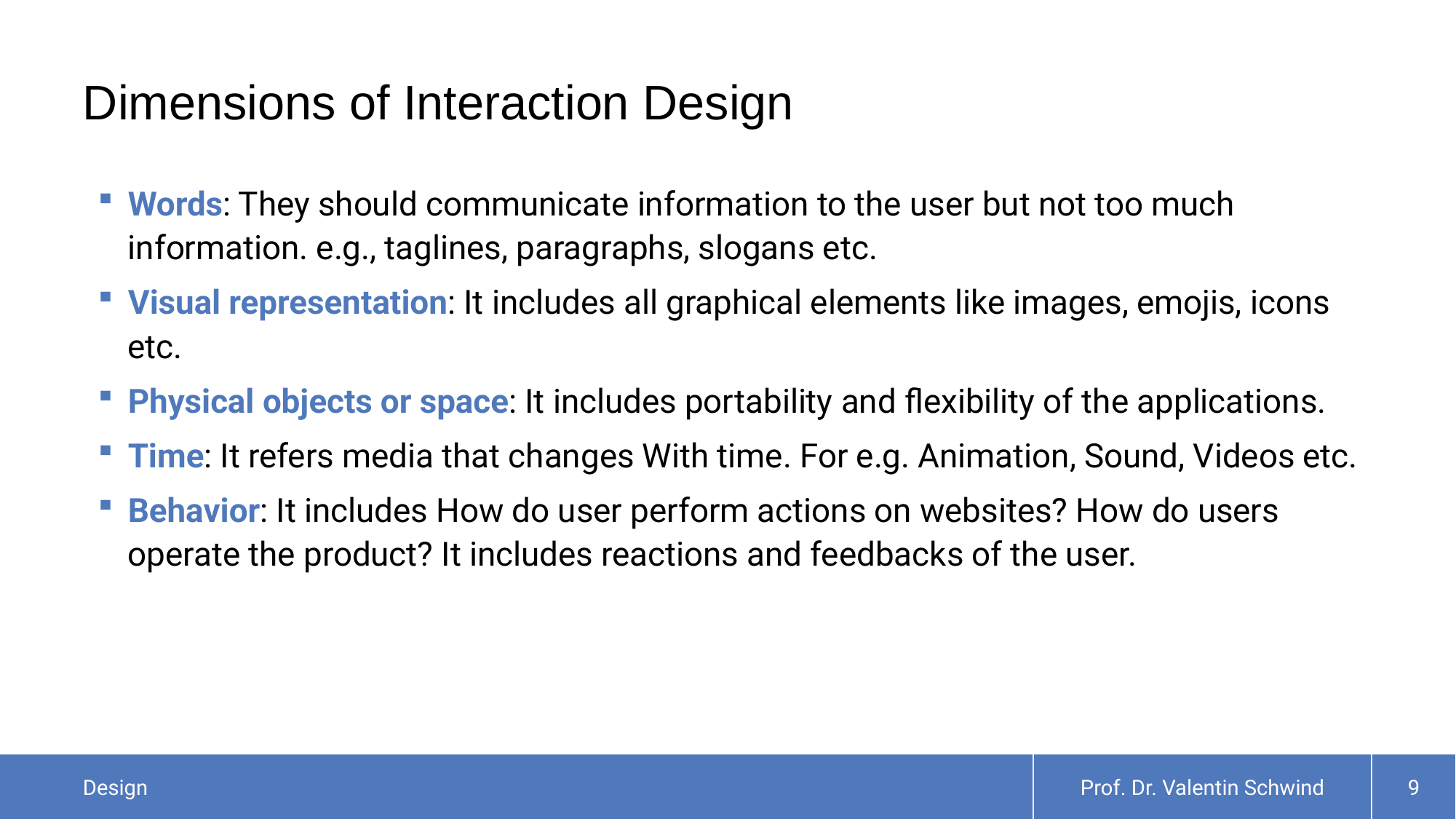

# Dimensions of Interaction Design
Words: They should communicate information to the user but not too much information. e.g., taglines, paragraphs, slogans etc.
Visual representation: It includes all graphical elements like images, emojis, icons etc.
Physical objects or space: It includes portability and flexibility of the applications.
Time: It refers media that changes With time. For e.g. Animation, Sound, Videos etc.
Behavior: It includes How do user perform actions on websites? How do users operate the product? It includes reactions and feedbacks of the user.
Design
Prof. Dr. Valentin Schwind
9